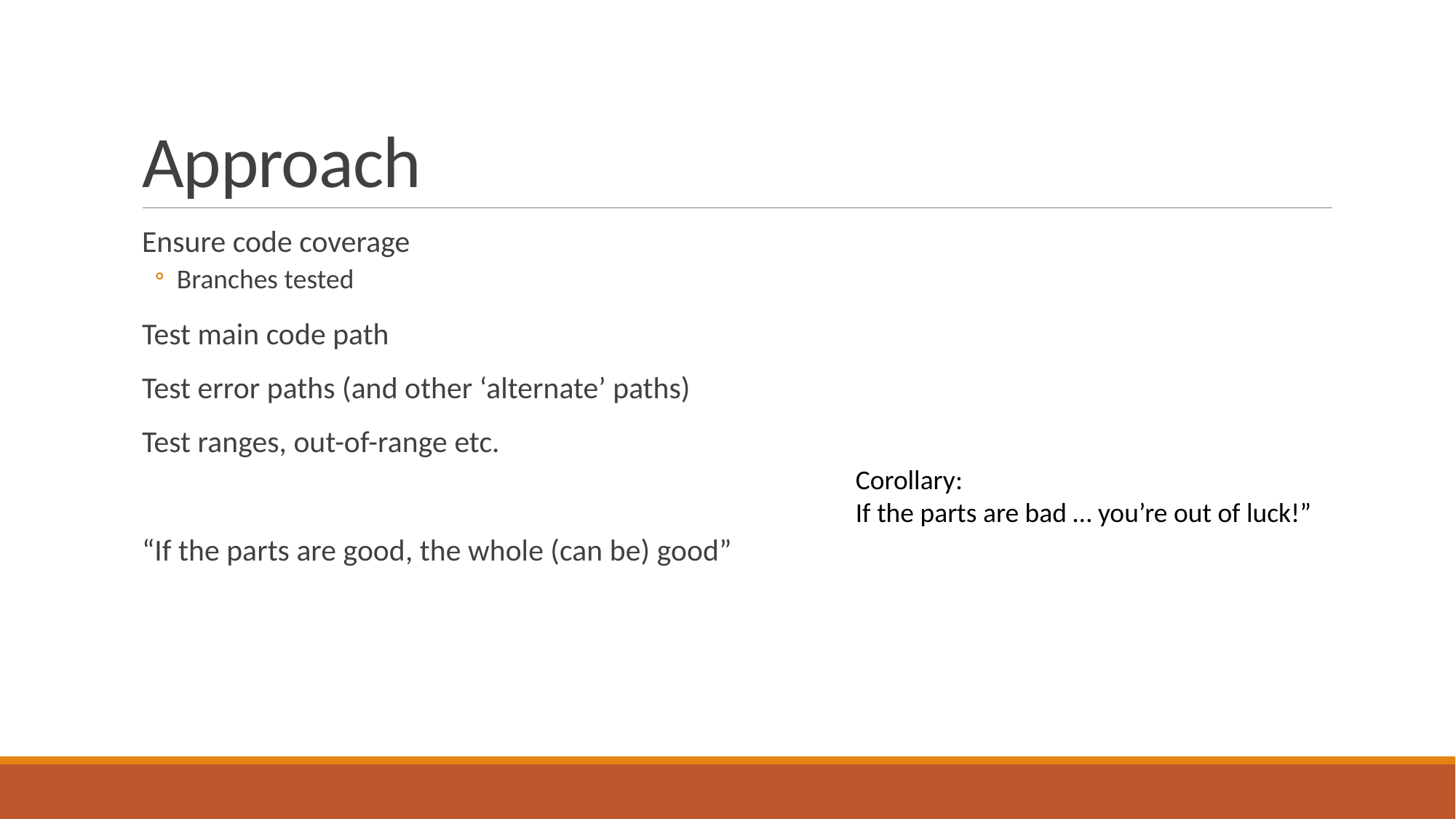

# Approach
Ensure code coverage
Branches tested
Test main code path
Test error paths (and other ‘alternate’ paths)
Test ranges, out-of-range etc.

“If the parts are good, the whole (can be) good”
Corollary:
If the parts are bad … you’re out of luck!”